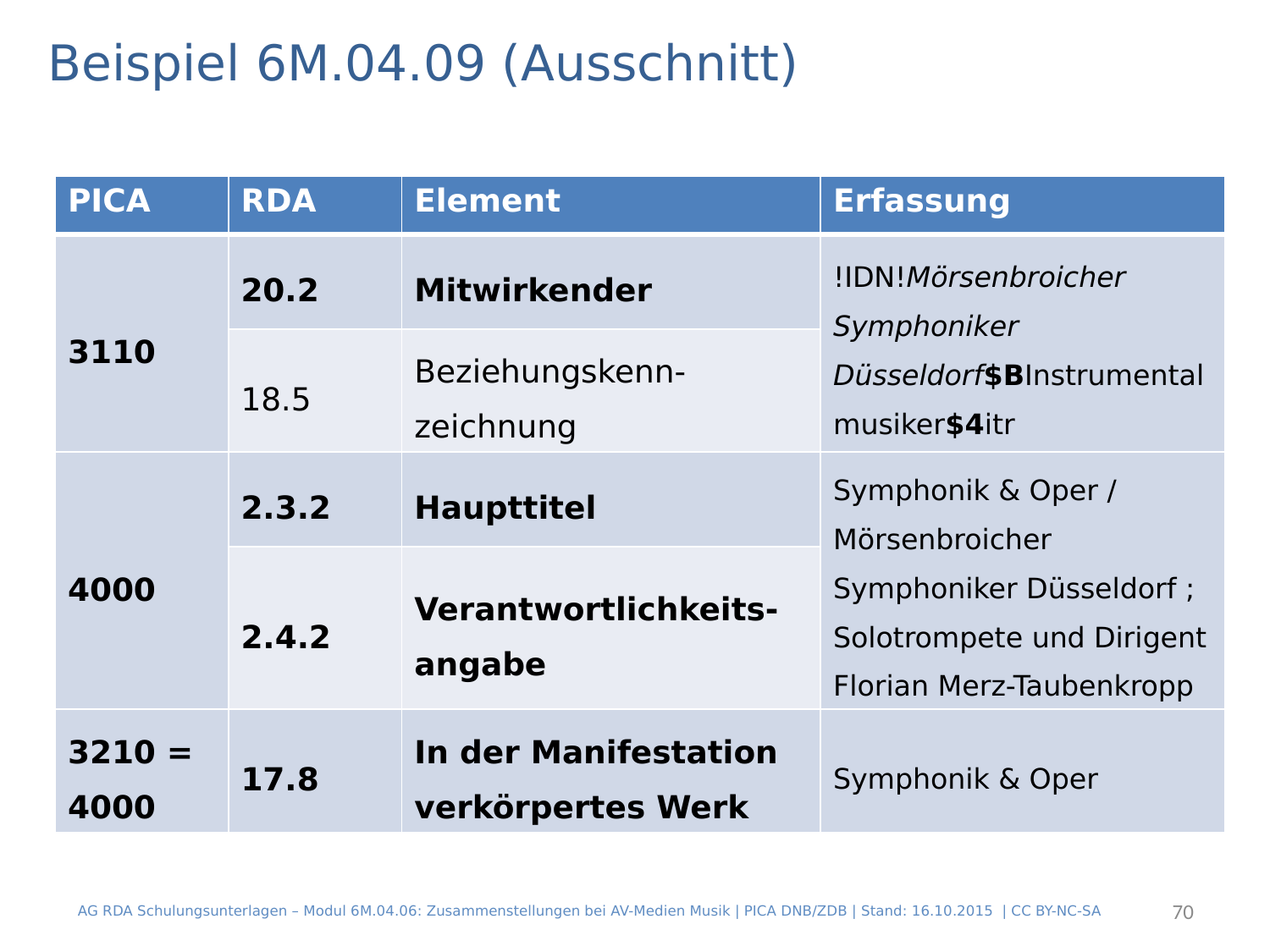

# Beispiel 6M.04.09 (Ausschnitt)
| PICA | RDA | Element | Erfassung |
| --- | --- | --- | --- |
| 3110 | 20.2 | Mitwirkender | !IDN!Mörsenbroicher Symphoniker Düsseldorf$BInstrumentalmusiker$4itr |
|  | 18.5 | Beziehungskenn-zeichnung |  |
| 4000 | 2.3.2 | Haupttitel | Symphonik & Oper / Mörsenbroicher Symphoniker Düsseldorf ; Solotrompete und Dirigent Florian Merz-Taubenkropp |
|  | 2.4.2 | Verantwortlichkeits-angabe |  |
| 3210 = 4000 | 17.8 | In der Manifestation verkörpertes Werk | Symphonik & Oper |

AG RDA Schulungsunterlagen – Modul 6M.04.06: Zusammenstellungen bei AV-Medien Musik | PICA DNB/ZDB | Stand: 16.10.2015  | CC BY-NC-SA
70